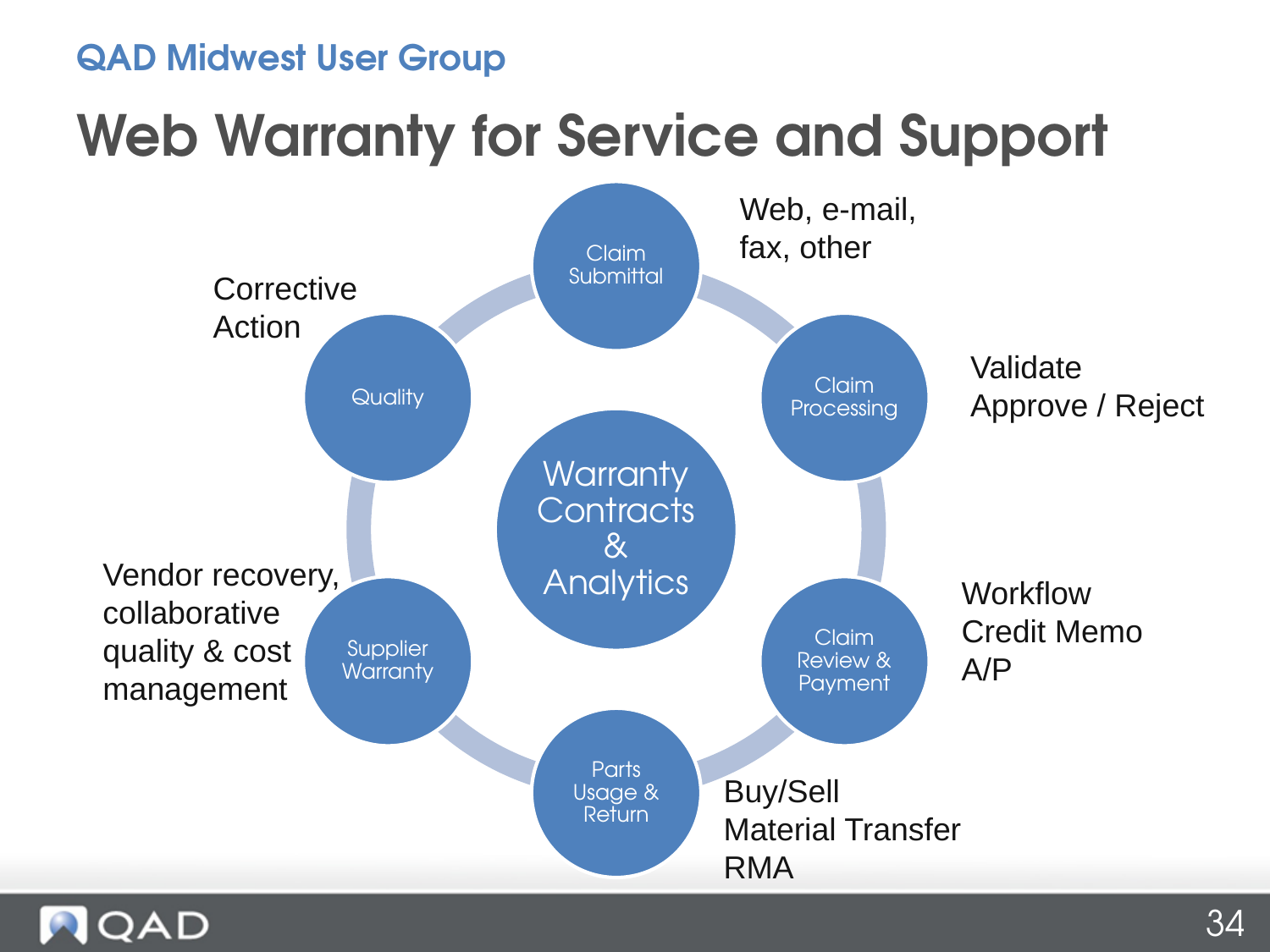

QAD Midwest User Group
# Web Warranty for Service and Support
Warranty Contracts & Analytics
Claim Submittal
Claim Processing
Claim Review & Payment
Parts Usage & Return
Supplier Warranty
Quality
Web, e-mail,
fax, other
Corrective Action
Validate
Approve / Reject
Vendor recovery,
collaborative quality & cost management
Workflow
Credit Memo
A/P
Buy/Sell
Material Transfer
RMA
34